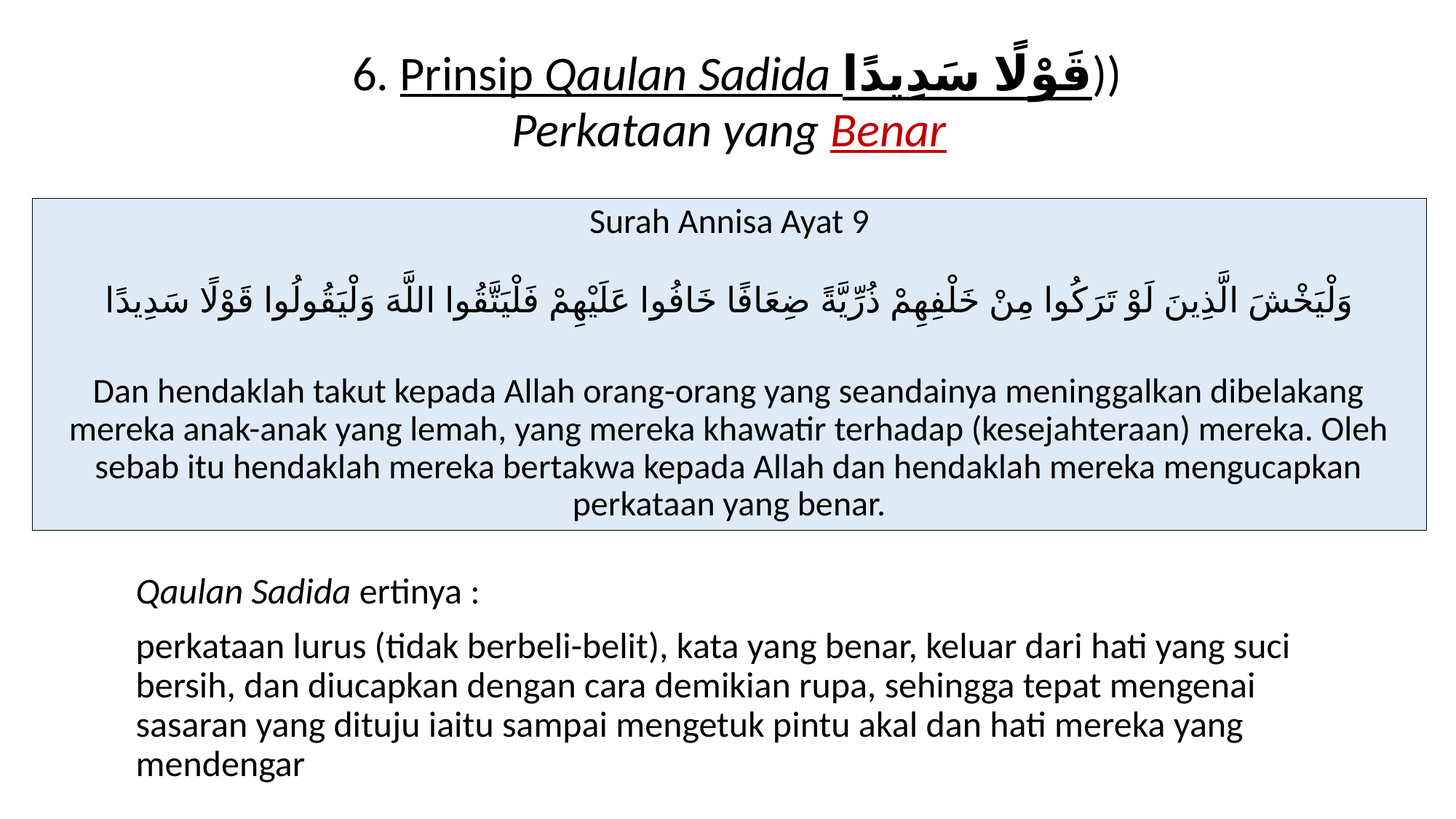

# 6. Prinsip Qaulan Sadida قَوْلًا سَدِيدًا)) Perkataan yang Benar
Surah Annisa Ayat 9

وَلْيَخْشَ الَّذِينَ لَوْ تَرَكُوا مِنْ خَلْفِهِمْ ذُرِّيَّةً ضِعَافًا خَافُوا عَلَيْهِمْ فَلْيَتَّقُوا اللَّهَ وَلْيَقُولُوا قَوْلًا سَدِيدًا
Dan hendaklah takut kepada Allah orang-orang yang seandainya meninggalkan dibelakang mereka anak-anak yang lemah, yang mereka khawatir terhadap (kesejahteraan) mereka. Oleh sebab itu hendaklah mereka bertakwa kepada Allah dan hendaklah mereka mengucapkan perkataan yang benar.

Qaulan Sadida ertinya :
perkataan lurus (tidak berbeli-belit), kata yang benar, keluar dari hati yang suci bersih, dan diucapkan dengan cara demikian rupa, sehingga tepat mengenai sasaran yang dituju iaitu sampai mengetuk pintu akal dan hati mereka yang mendengar